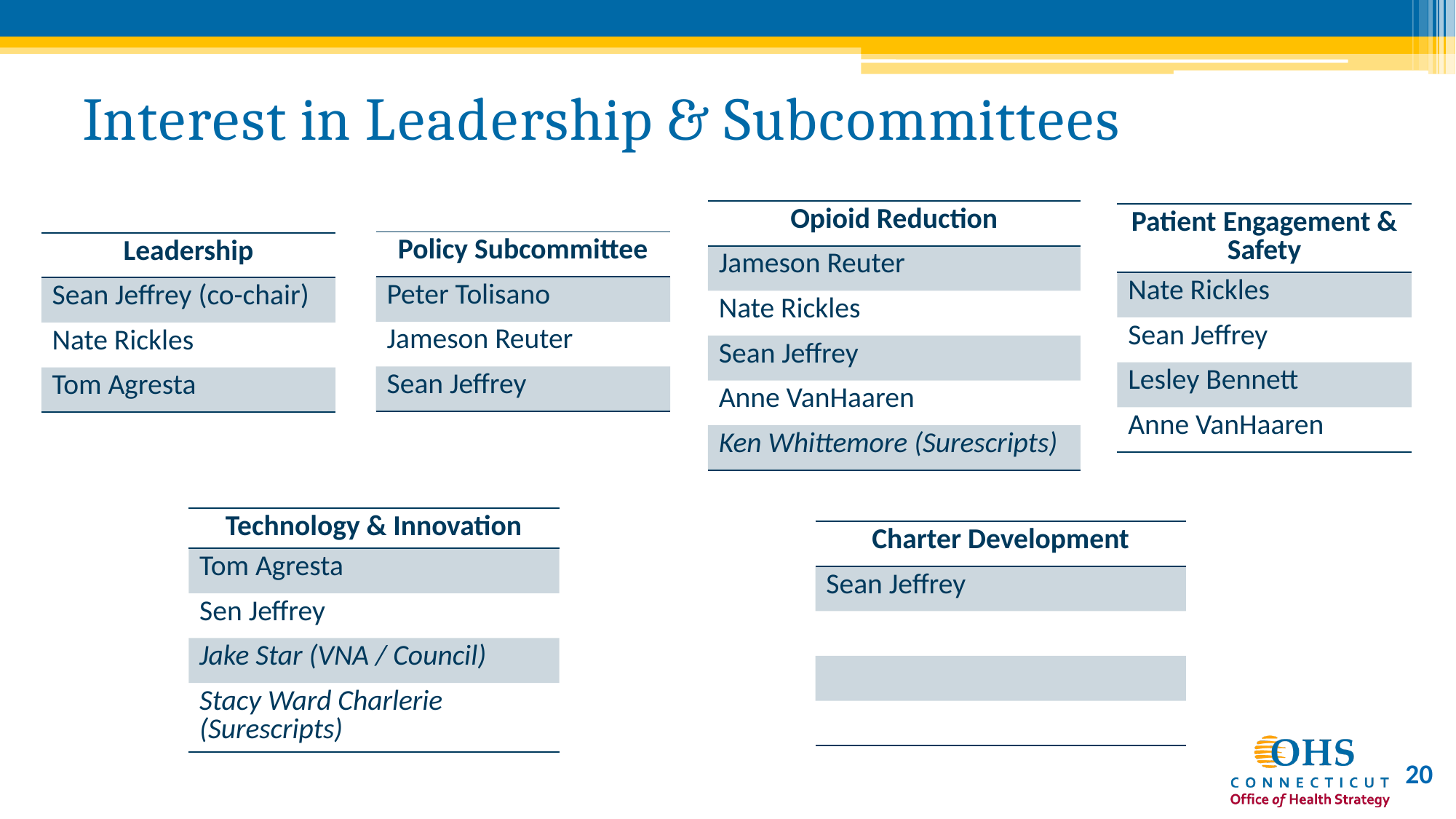

# Interest in Leadership & Subcommittees
| Opioid Reduction |
| --- |
| Jameson Reuter |
| Nate Rickles |
| Sean Jeffrey |
| Anne VanHaaren |
| Ken Whittemore (Surescripts) |
| Patient Engagement & Safety |
| --- |
| Nate Rickles |
| Sean Jeffrey |
| Lesley Bennett |
| Anne VanHaaren |
| Policy Subcommittee |
| --- |
| Peter Tolisano |
| Jameson Reuter |
| Sean Jeffrey |
| Leadership |
| --- |
| Sean Jeffrey (co-chair) |
| Nate Rickles |
| Tom Agresta |
| Technology & Innovation |
| --- |
| Tom Agresta |
| Sen Jeffrey |
| Jake Star (VNA / Council) |
| Stacy Ward Charlerie (Surescripts) |
| Charter Development |
| --- |
| Sean Jeffrey |
|  |
|  |
|  |
20